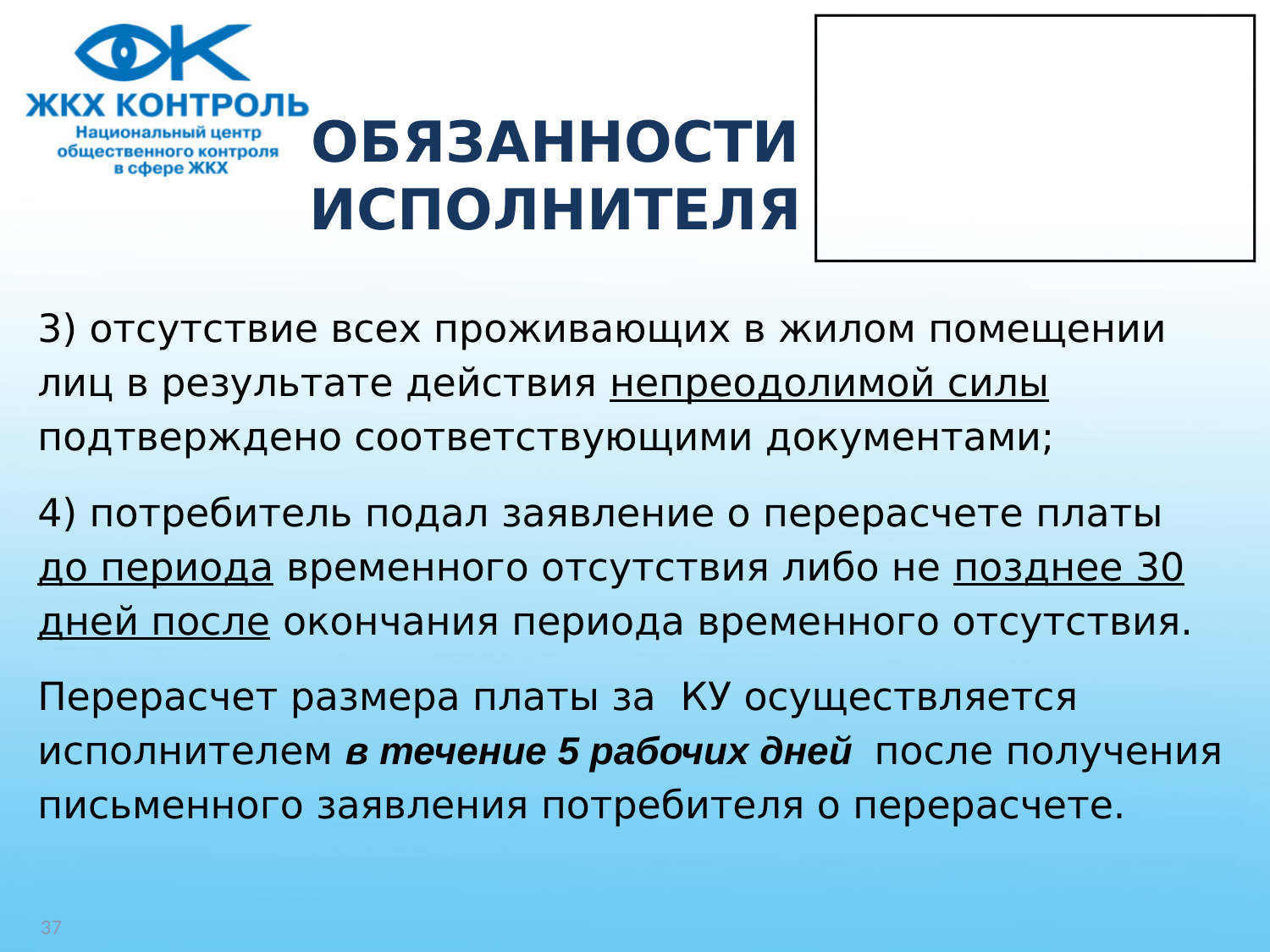

# ОБЯЗАННОСТИ ИСПОЛНИТЕЛЯ
3) отсутствие всех проживающих в жилом помещении
лиц в результате действия непреодолимой силы
подтверждено соответствующими документами;
4) потребитель подал заявление о перерасчете платы
до периода временного отсутствия либо не позднее 30
дней после окончания периода временного отсутствия.
Перерасчет размера платы за  КУ осуществляется
исполнителем в течение 5 рабочих дней  после получения
письменного заявления потребителя о перерасчете.
37